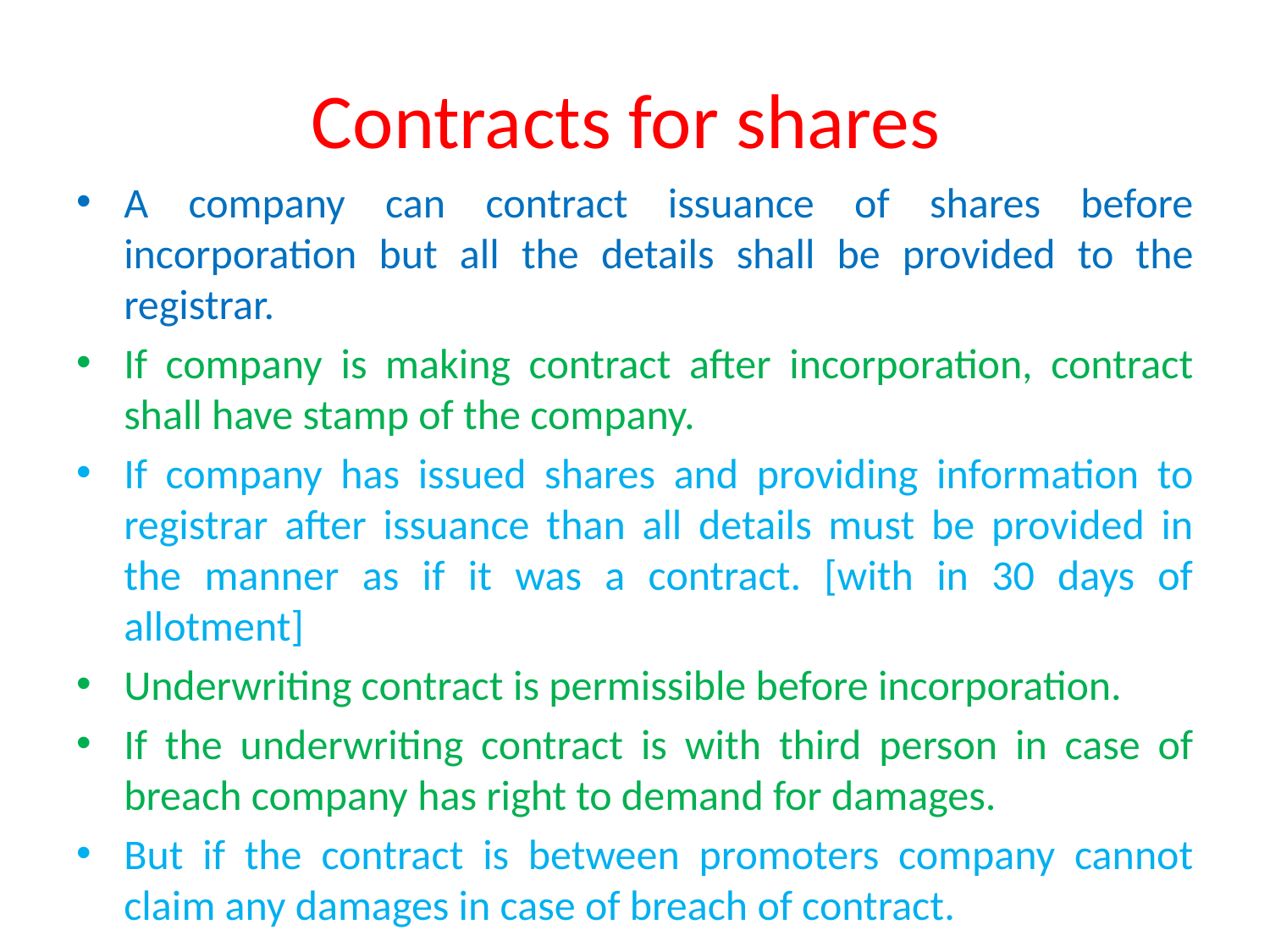

# Contracts for shares
A company can contract issuance of shares before incorporation but all the details shall be provided to the registrar.
If company is making contract after incorporation, contract shall have stamp of the company.
If company has issued shares and providing information to registrar after issuance than all details must be provided in the manner as if it was a contract. [with in 30 days of allotment]
Underwriting contract is permissible before incorporation.
If the underwriting contract is with third person in case of breach company has right to demand for damages.
But if the contract is between promoters company cannot claim any damages in case of breach of contract.